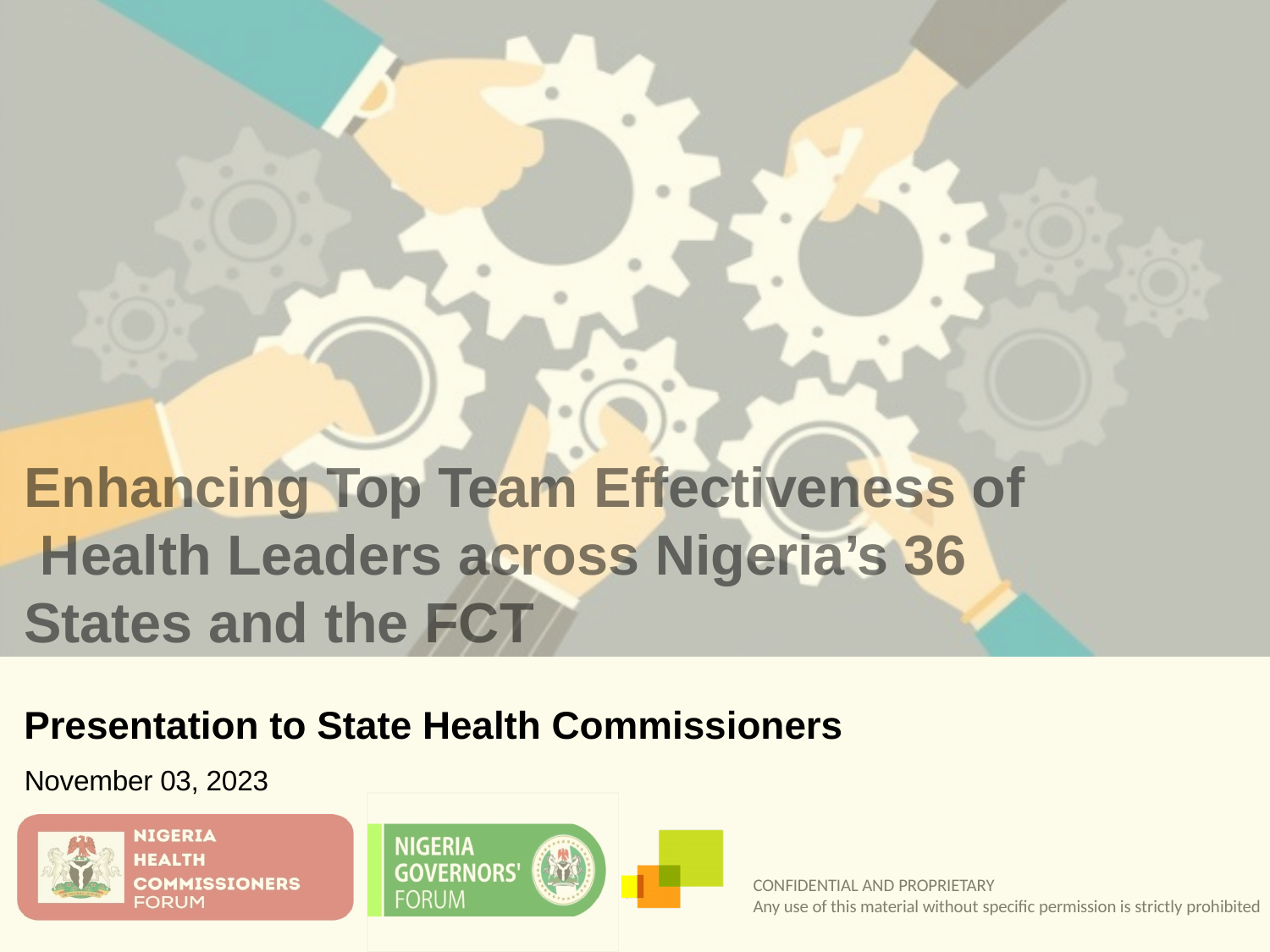

Enhancing Top Team Effectiveness of  Health Leaders across Nigeria’s 36  States and the FCT

Presentation to State Health Commissioners
November 03, 2023